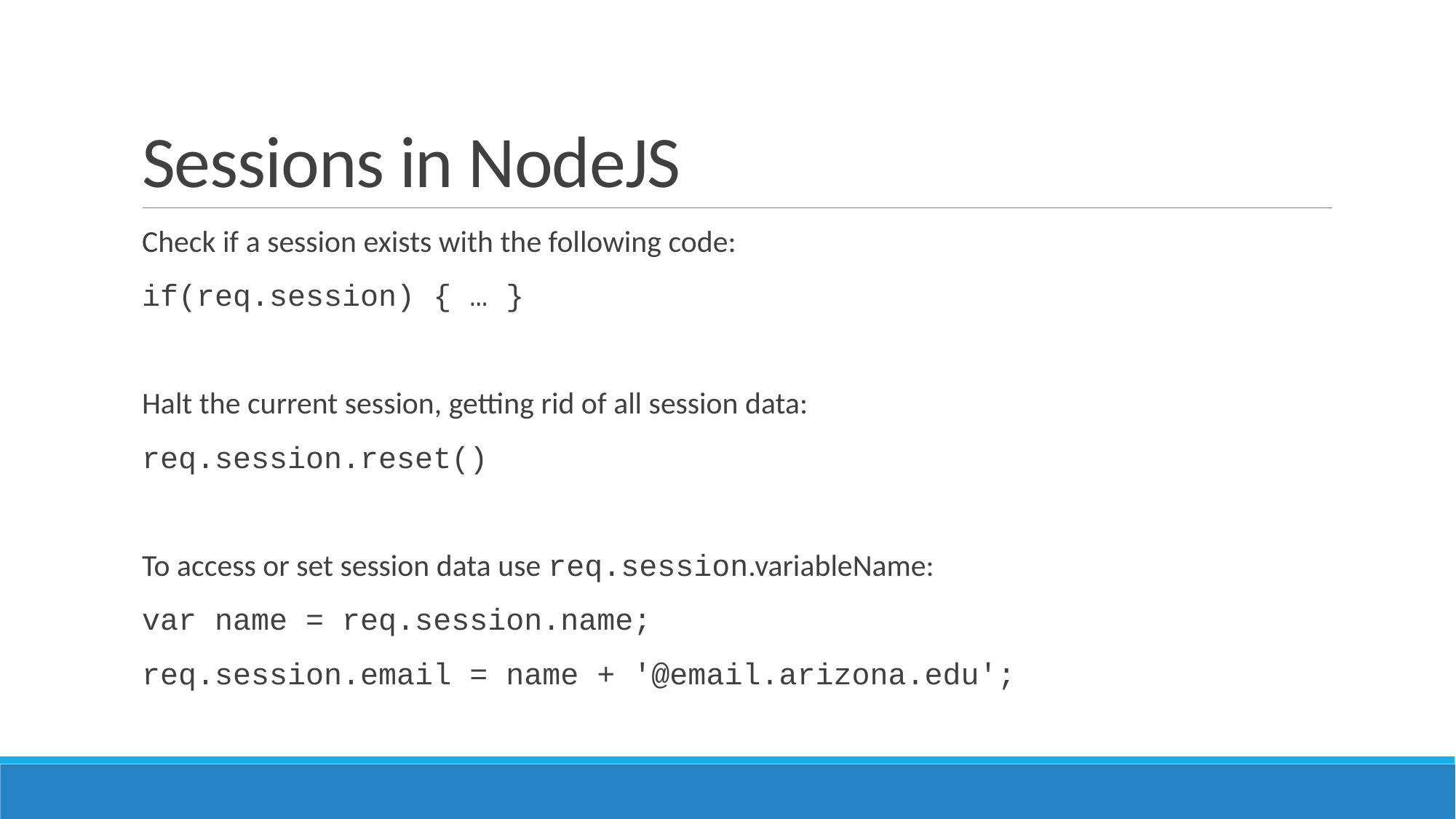

# Sessions in NodeJS
Check if a session exists with the following code:
if(req.session) { … }

Halt the current session, getting rid of all session data:
req.session.reset()

To access or set session data use req.session.variableName:
var name = req.session.name;
req.session.email = name + '@email.arizona.edu';